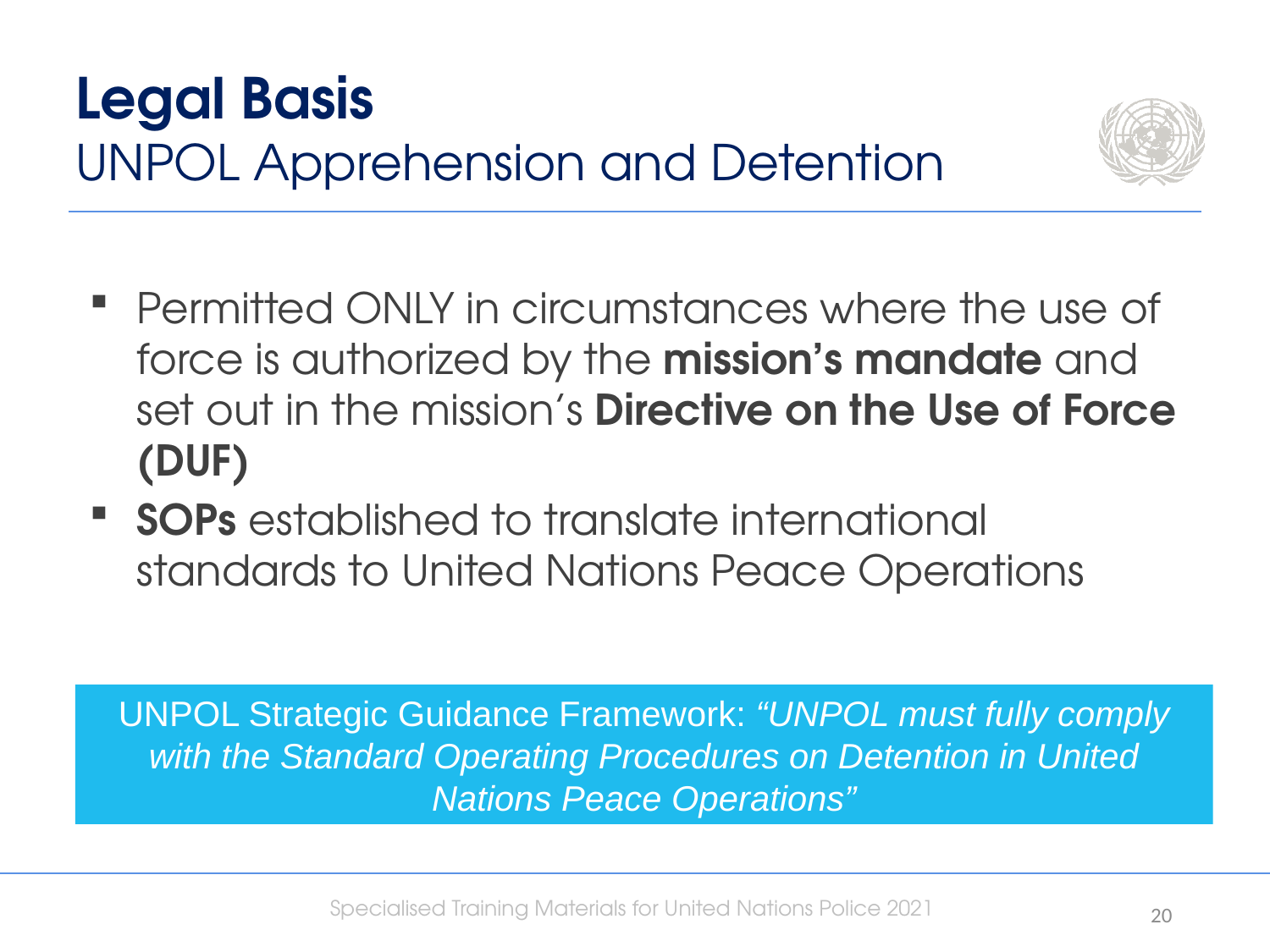

# Legal Basis UNPOL Apprehension and Detention
Permitted ONLY in circumstances where the use of force is authorized by the mission’s mandate and set out in the mission’s Directive on the Use of Force (DUF)
SOPs established to translate international standards to United Nations Peace Operations
UNPOL Strategic Guidance Framework: “UNPOL must fully comply with the Standard Operating Procedures on Detention in United Nations Peace Operations”
20